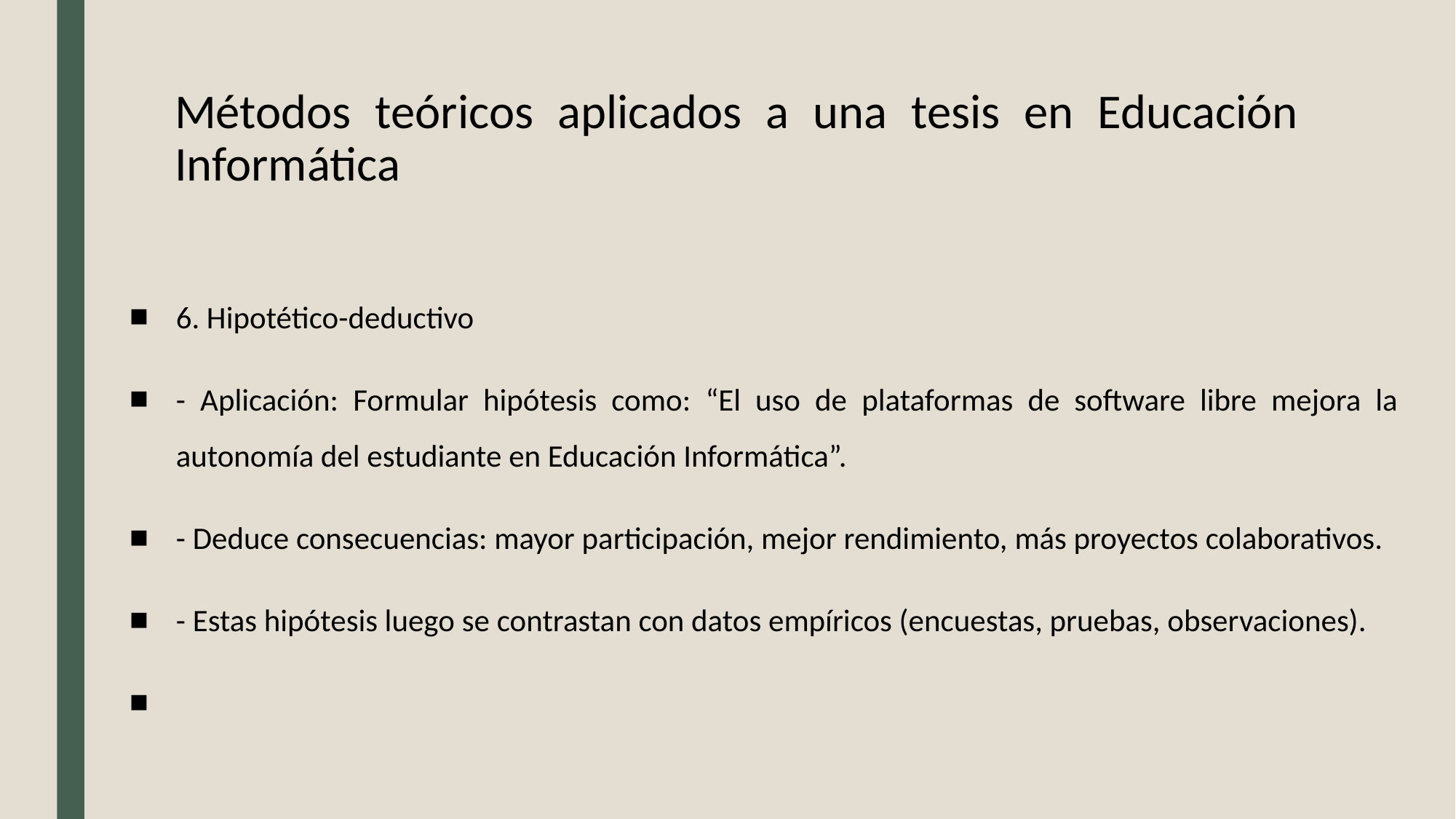

# Métodos teóricos aplicados a una tesis en Educación Informática
6. Hipotético-deductivo
- Aplicación: Formular hipótesis como: “El uso de plataformas de software libre mejora la autonomía del estudiante en Educación Informática”.
- Deduce consecuencias: mayor participación, mejor rendimiento, más proyectos colaborativos.
- Estas hipótesis luego se contrastan con datos empíricos (encuestas, pruebas, observaciones).